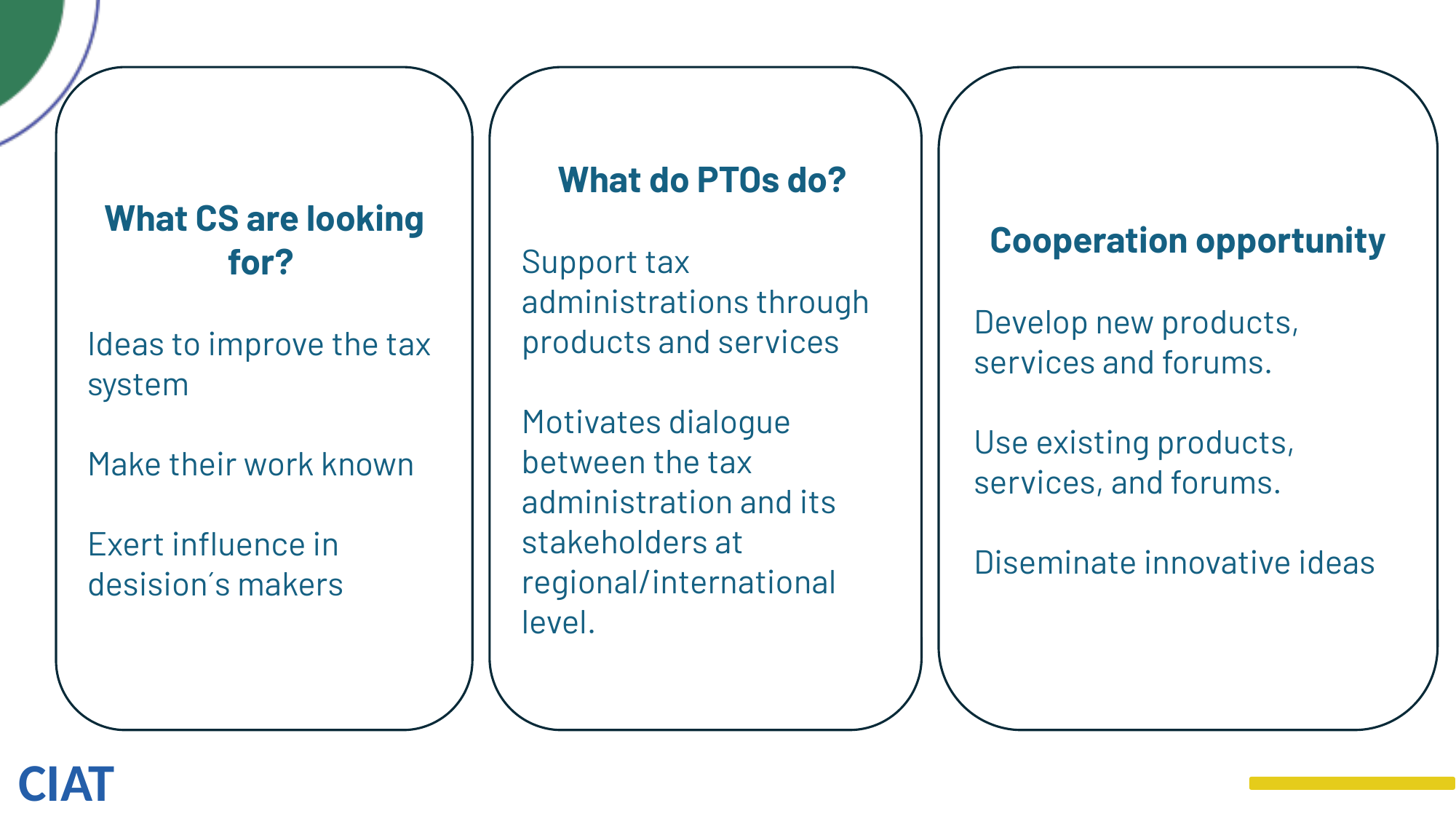

What CS are looking for?

Ideas to improve the tax system

Make their work known

Exert influence in desision´s makers
What do PTOs do?

Support tax administrations through products and services

Motivates dialogue between the tax administration and its stakeholders at regional/international level.
Cooperation opportunity

Develop new products, services and forums.

Use existing products,  services, and forums.

Diseminate innovative ideas